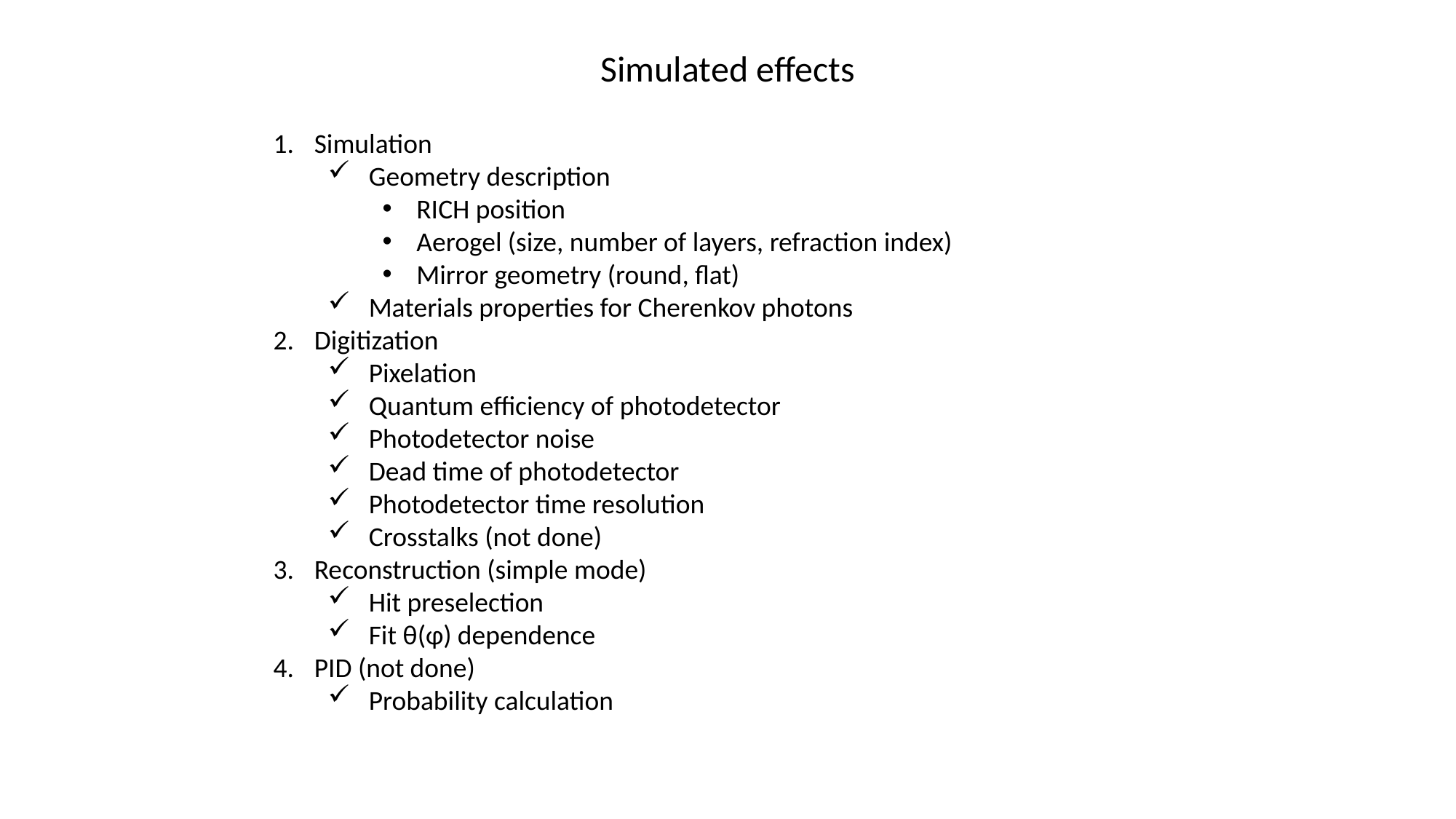

# Simulated effects
Simulation
Geometry description
RICH position
Aerogel (size, number of layers, refraction index)
Mirror geometry (round, flat)
Materials properties for Cherenkov photons
Digitization
Pixelation
Quantum efficiency of photodetector
Photodetector noise
Dead time of photodetector
Photodetector time resolution
Crosstalks (not done)
Reconstruction (simple mode)
Hit preselection
Fit θ(φ) dependence
PID (not done)
Probability calculation